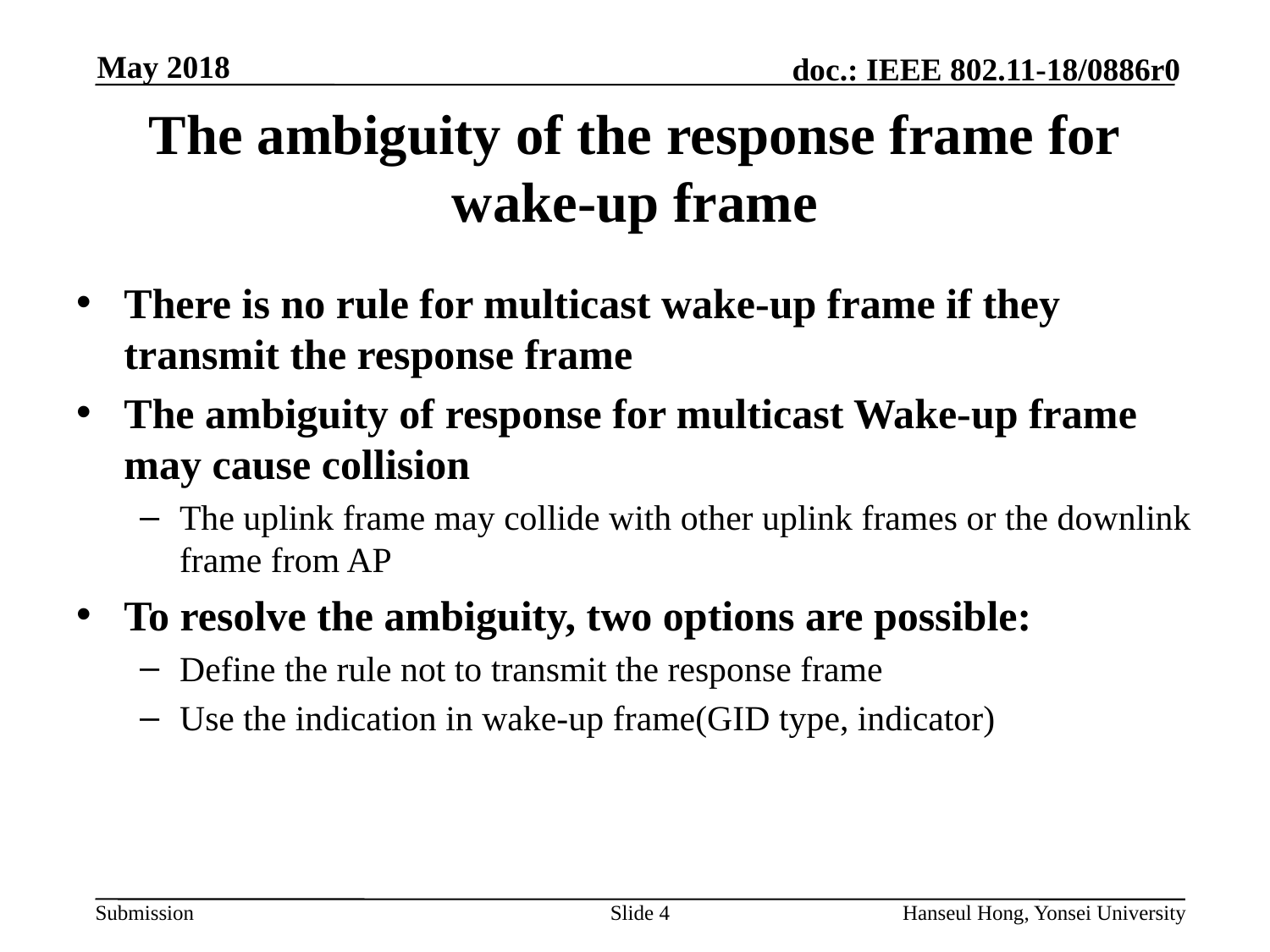

# The ambiguity of the response frame for wake-up frame
There is no rule for multicast wake-up frame if they transmit the response frame
The ambiguity of response for multicast Wake-up frame may cause collision
The uplink frame may collide with other uplink frames or the downlink frame from AP
To resolve the ambiguity, two options are possible:
Define the rule not to transmit the response frame
Use the indication in wake-up frame(GID type, indicator)